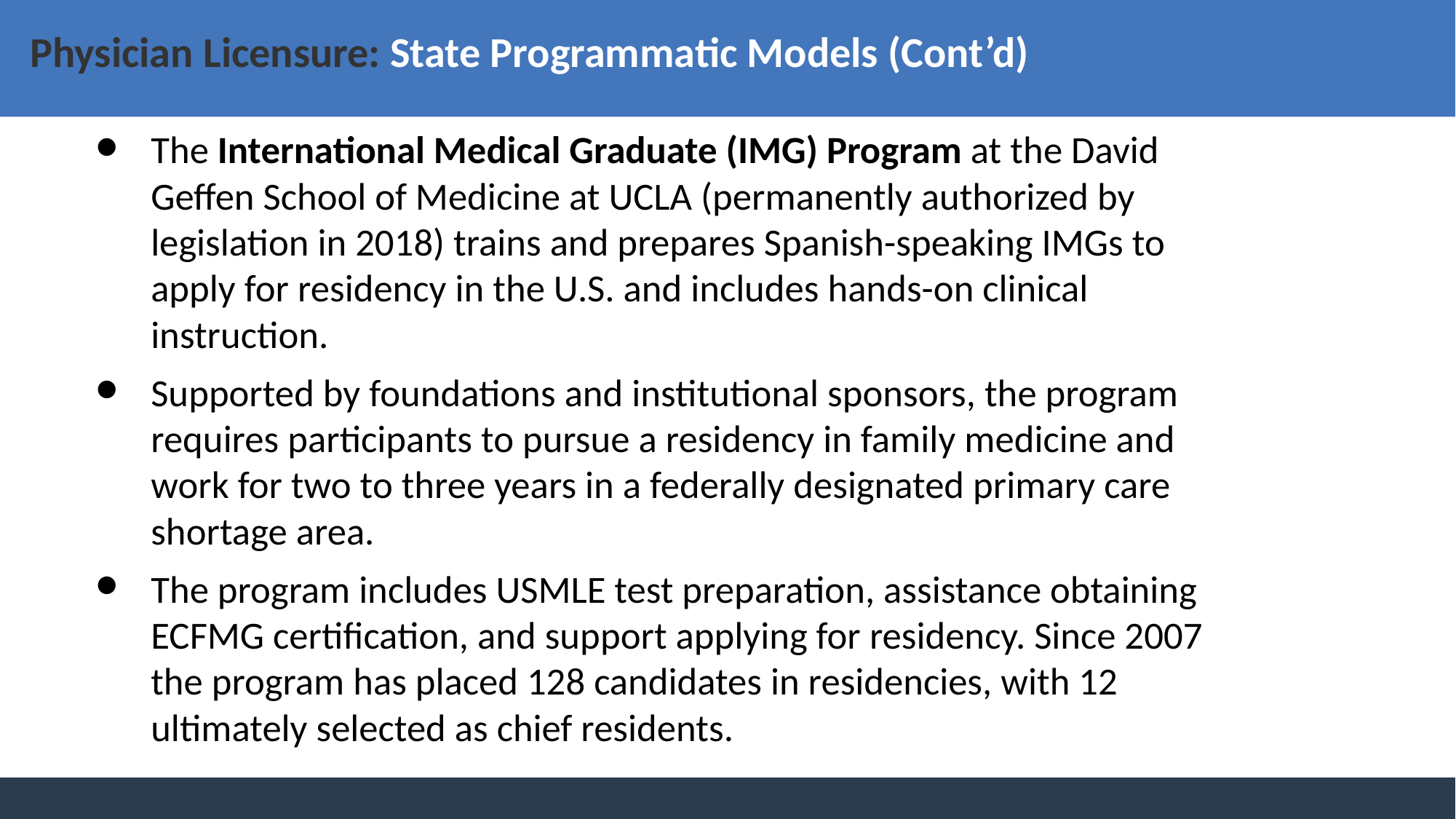

# Physician Licensure: State Programmatic Models (Cont’d)
The International Medical Graduate (IMG) Program at the David Geffen School of Medicine at UCLA (permanently authorized by legislation in 2018) trains and prepares Spanish-speaking IMGs to apply for residency in the U.S. and includes hands-on clinical instruction.
Supported by foundations and institutional sponsors, the program requires participants to pursue a residency in family medicine and work for two to three years in a federally designated primary care shortage area.
The program includes USMLE test preparation, assistance obtaining ECFMG certification, and support applying for residency. Since 2007 the program has placed 128 candidates in residencies, with 12 ultimately selected as chief residents.